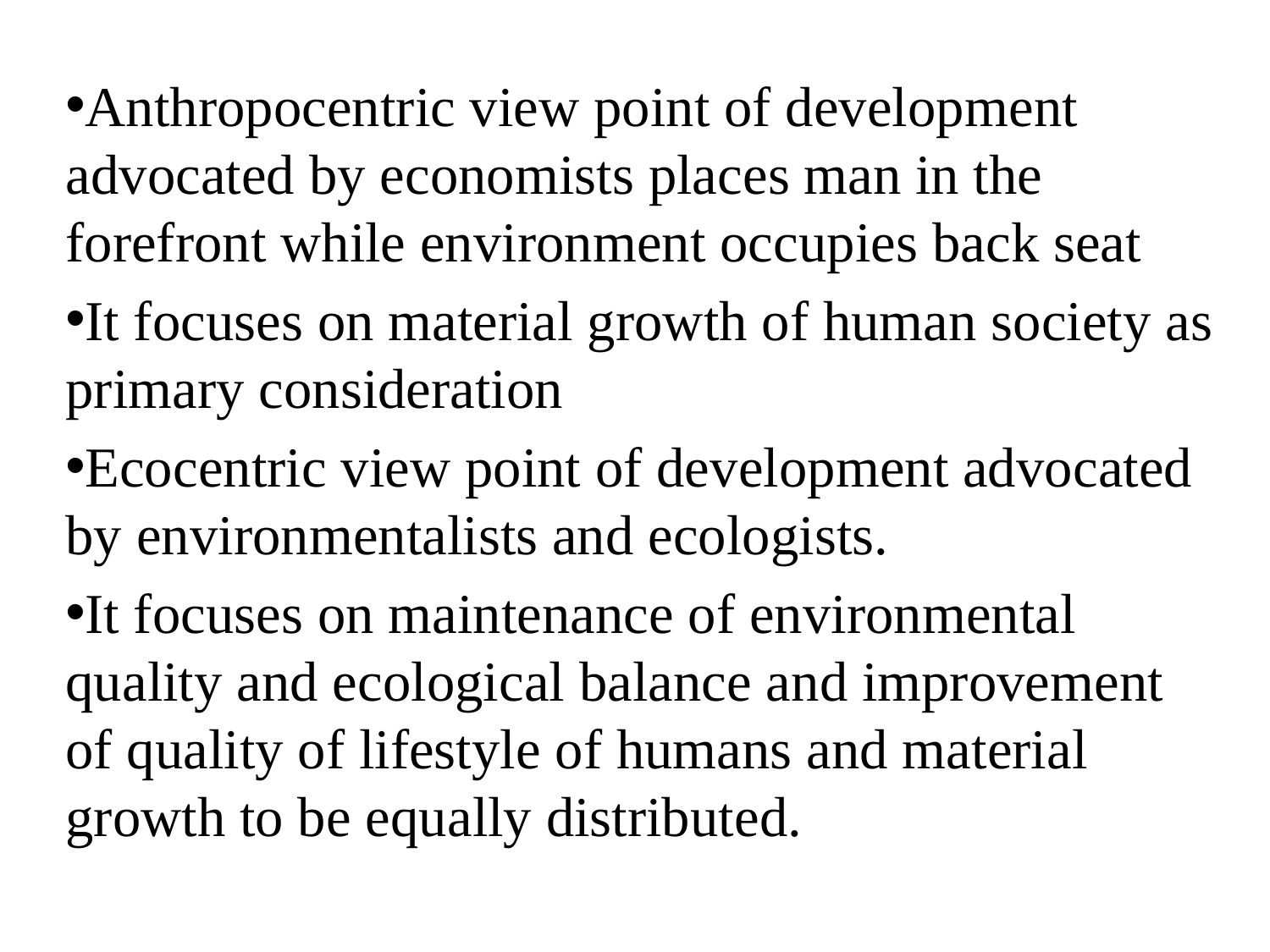

Anthropocentric view point of development advocated by economists places man in the forefront while environment occupies back seat
It focuses on material growth of human society as primary consideration
Ecocentric view point of development advocated by environmentalists and ecologists.
It focuses on maintenance of environmental quality and ecological balance and improvement of quality of lifestyle of humans and material growth to be equally distributed.